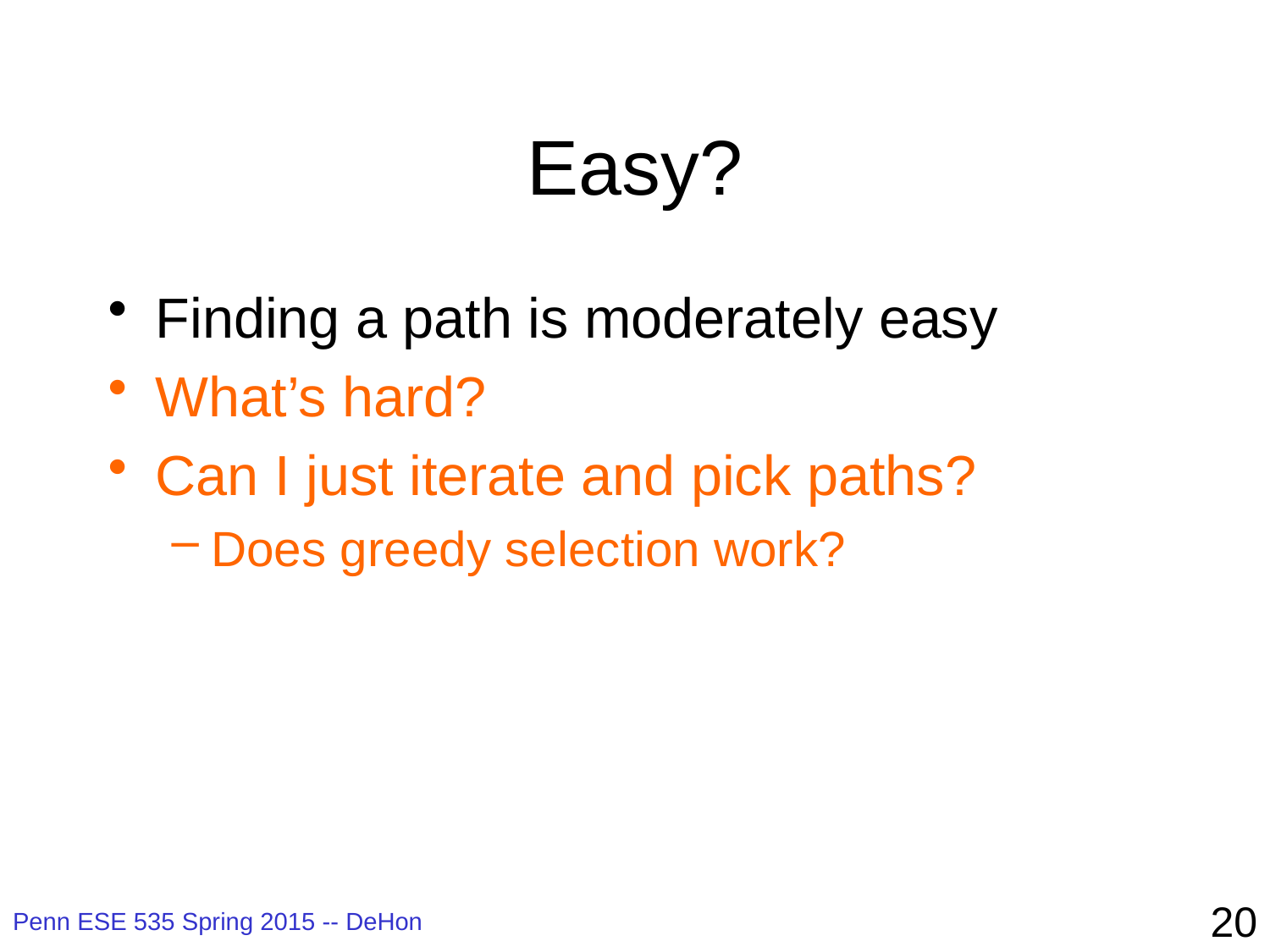

# Easy?
Finding a path is moderately easy
What’s hard?
Can I just iterate and pick paths?
Does greedy selection work?
20
Penn ESE 535 Spring 2015 -- DeHon